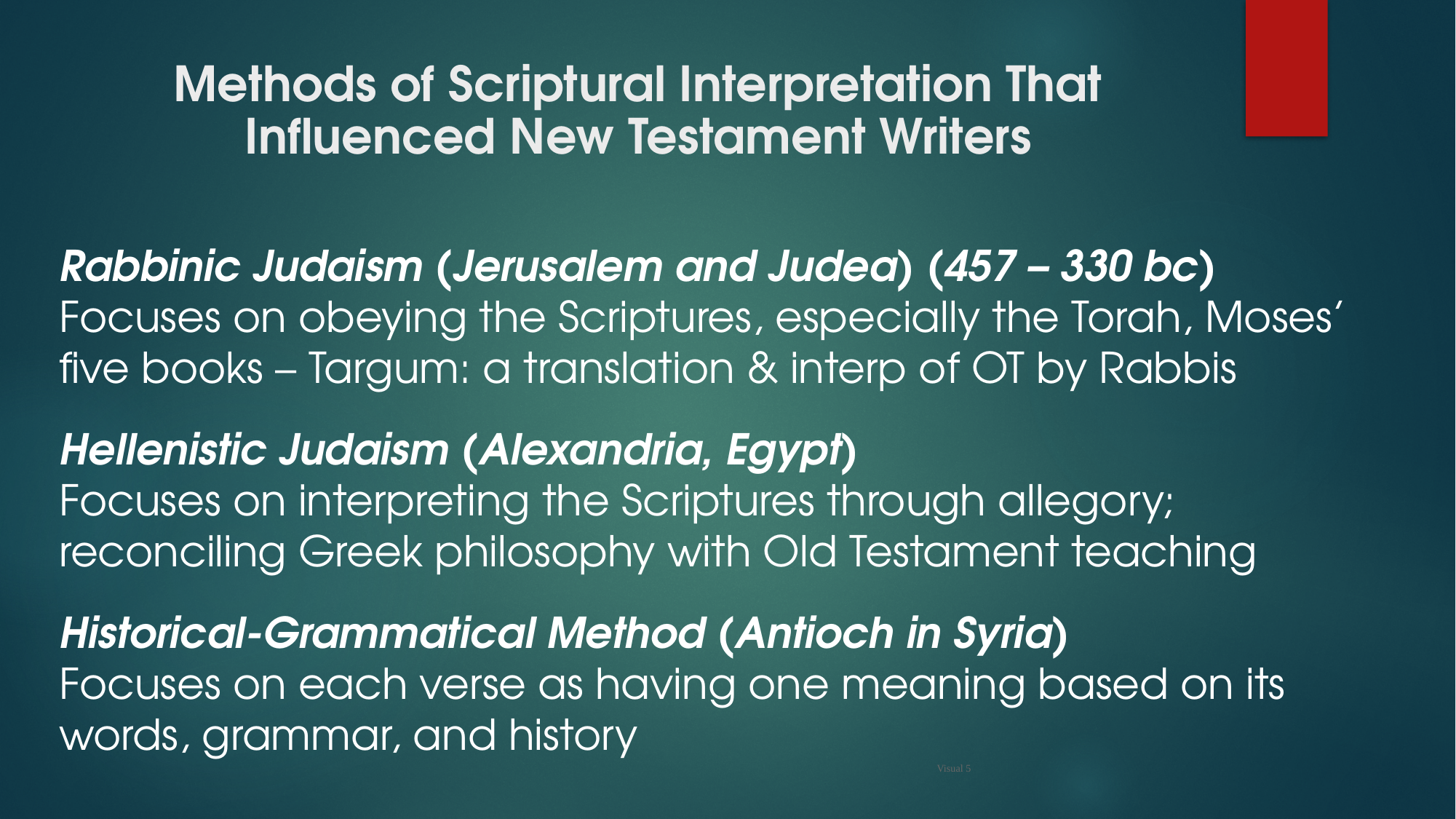

# Methods of Scriptural Interpretation That Influenced New Testament Writers
Rabbinic Judaism (Jerusalem and Judea) (457 – 330 bc)
Focuses on obeying the Scriptures, especially the Torah, Moses’ five books – Targum: a translation & interp of OT by Rabbis
Hellenistic Judaism (Alexandria, Egypt)
Focuses on interpreting the Scriptures through allegory; reconciling Greek philosophy with Old Testament teaching
Historical-Grammatical Method (Antioch in Syria)
Focuses on each verse as having one meaning based on its words, grammar, and history
Visual 5